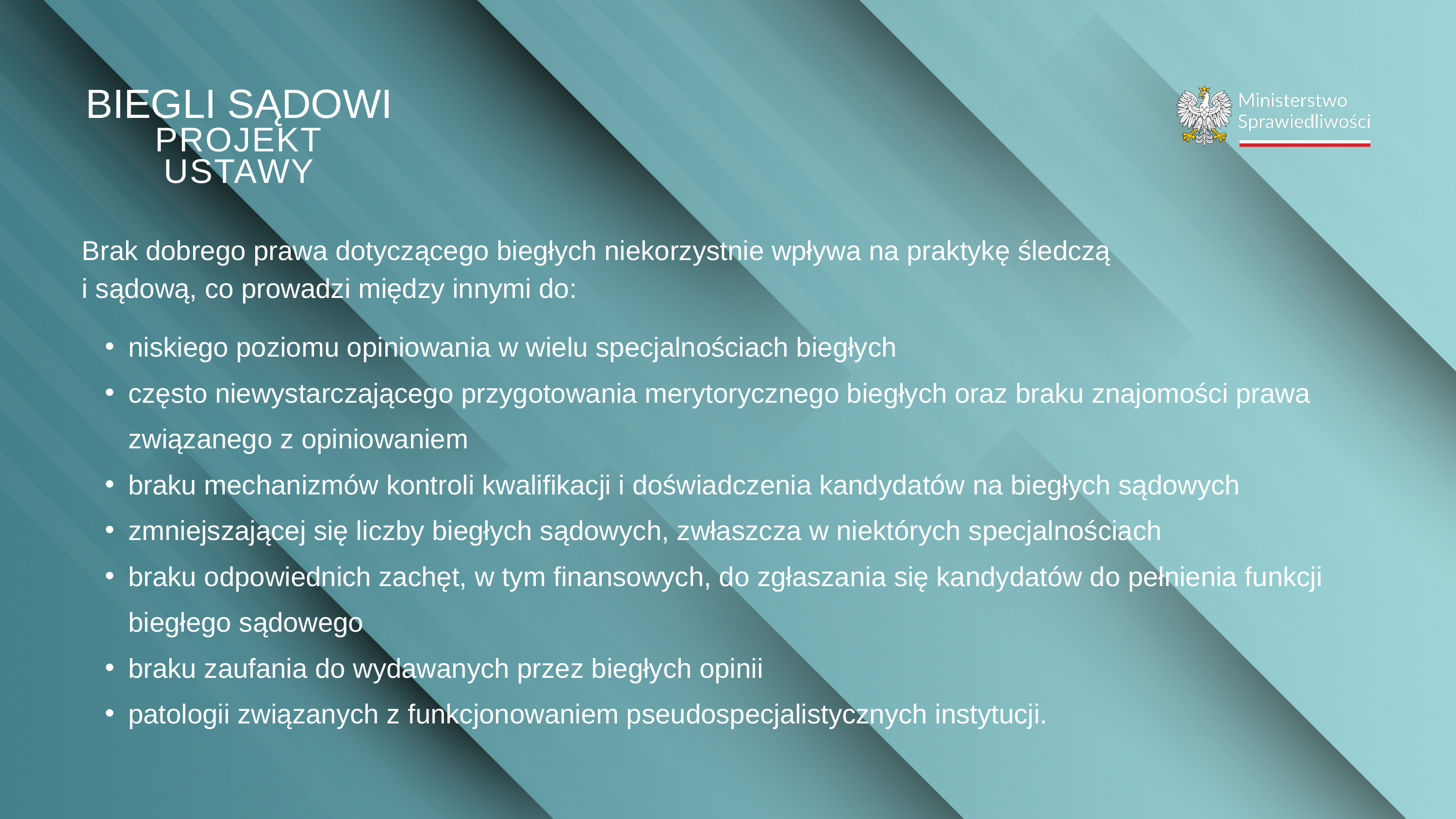

BIEGLI SĄDOWI
PROJEKT USTAWY
Brak dobrego prawa dotyczącego biegłych niekorzystnie wpływa na praktykę śledczą
i sądową, co prowadzi między innymi do:

niskiego poziomu opiniowania w wielu specjalnościach biegłych
często niewystarczającego przygotowania merytorycznego biegłych oraz braku znajomości prawa związanego z opiniowaniem
braku mechanizmów kontroli kwalifikacji i doświadczenia kandydatów na biegłych sądowych
zmniejszającej się liczby biegłych sądowych, zwłaszcza w niektórych specjalnościach
braku odpowiednich zachęt, w tym finansowych, do zgłaszania się kandydatów do pełnienia funkcji biegłego sądowego
braku zaufania do wydawanych przez biegłych opinii
patologii związanych z funkcjonowaniem pseudospecjalistycznych instytucji.